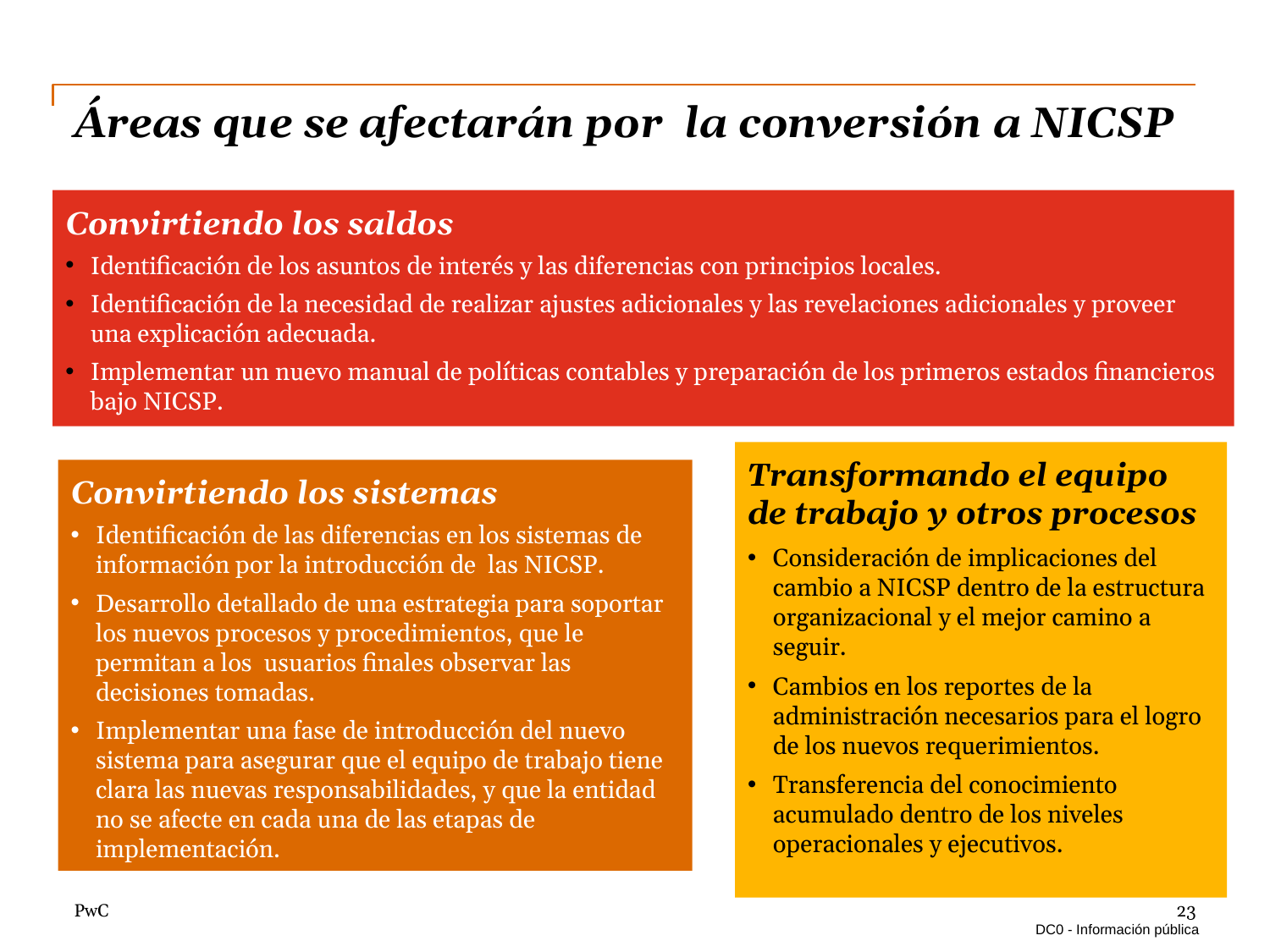

# Áreas que se afectarán por  la conversión a NICSP
Convirtiendo los saldos
Identificación de los asuntos de interés y las diferencias con principios locales.
Identificación de la necesidad de realizar ajustes adicionales y las revelaciones adicionales y proveer una explicación adecuada.
Implementar un nuevo manual de políticas contables y preparación de los primeros estados financieros bajo NICSP.
Transformando el equipo de trabajo y otros procesos
Consideración de implicaciones del cambio a NICSP dentro de la estructura organizacional y el mejor camino a seguir.
Cambios en los reportes de la administración necesarios para el logro de los nuevos requerimientos.
Transferencia del conocimiento acumulado dentro de los niveles operacionales y ejecutivos.
Convirtiendo los sistemas
Identificación de las diferencias en los sistemas de información por la introducción de  las NICSP.
Desarrollo detallado de una estrategia para soportar los nuevos procesos y procedimientos, que le permitan a los  usuarios finales observar las decisiones tomadas.
Implementar una fase de introducción del nuevo sistema para asegurar que el equipo de trabajo tiene clara las nuevas responsabilidades, y que la entidad no se afecte en cada una de las etapas de implementación.

23